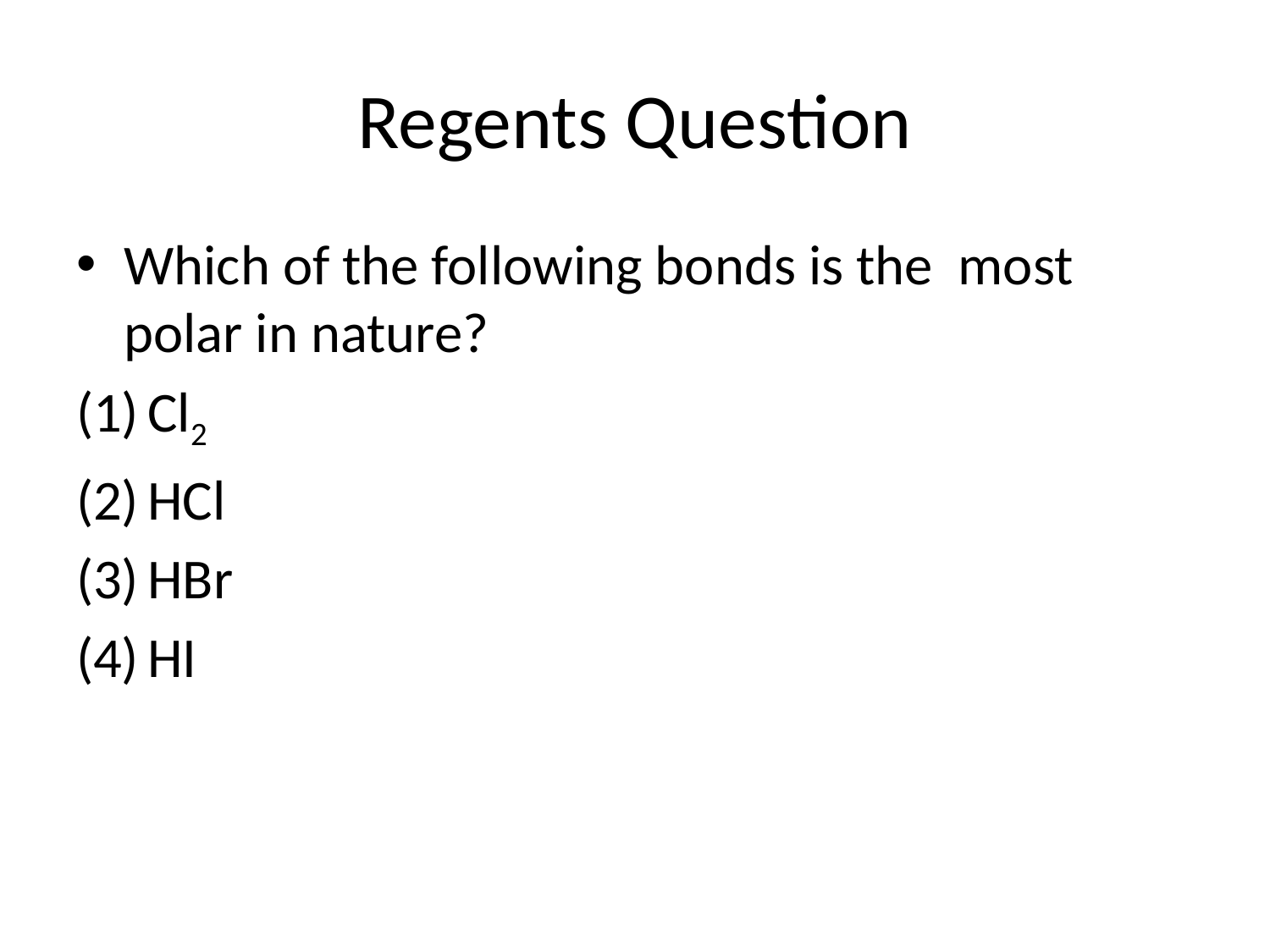

# Regents Question
Which of the following bonds is the  most polar in nature?
Cl2
HCl
HBr
HI